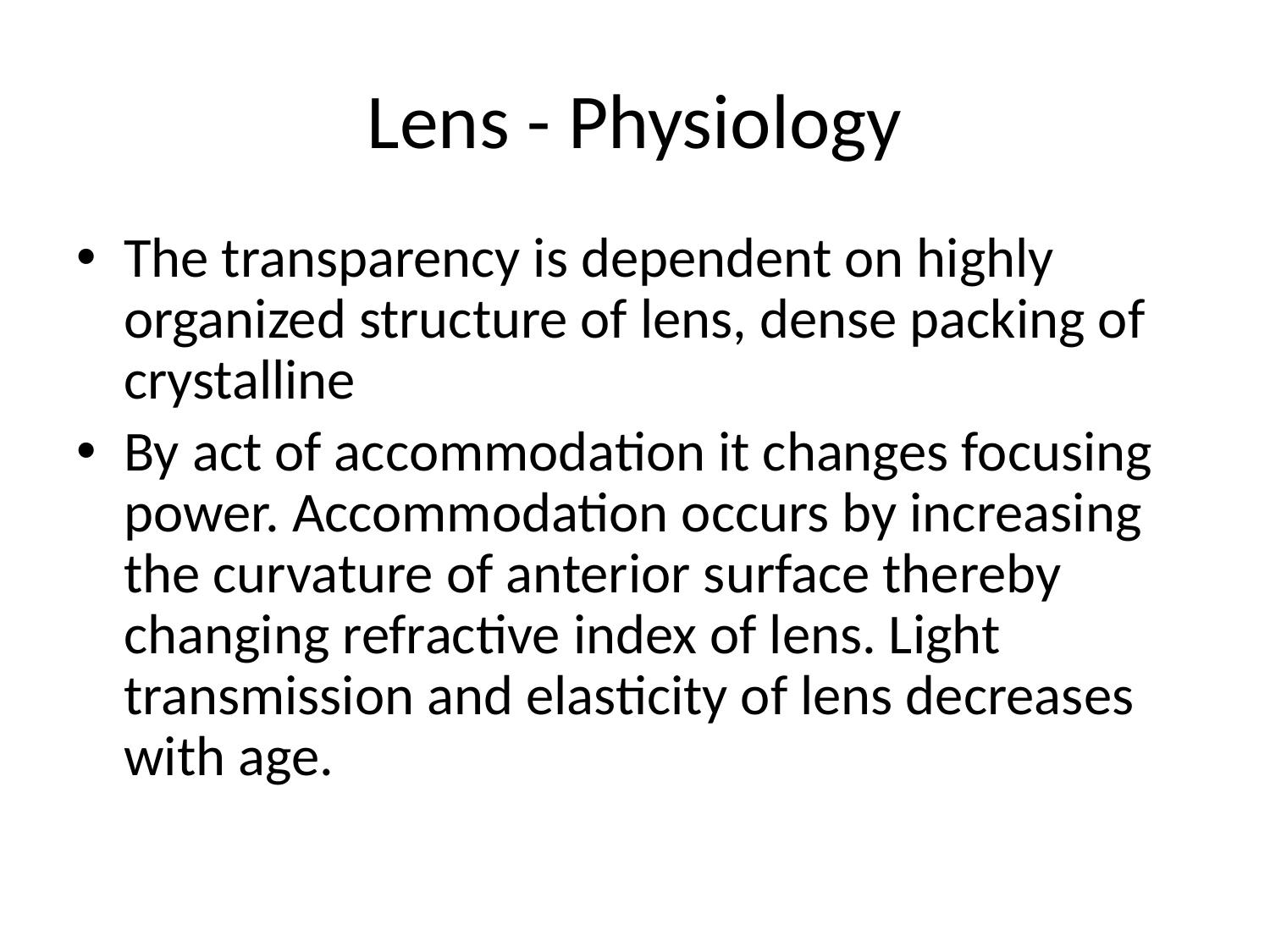

# Lens - Physiology
The transparency is dependent on highly organized structure of lens, dense packing of crystalline
By act of accommodation it changes focusing power. Accommodation occurs by increasing the curvature of anterior surface thereby changing refractive index of lens. Light transmission and elasticity of lens decreases with age.